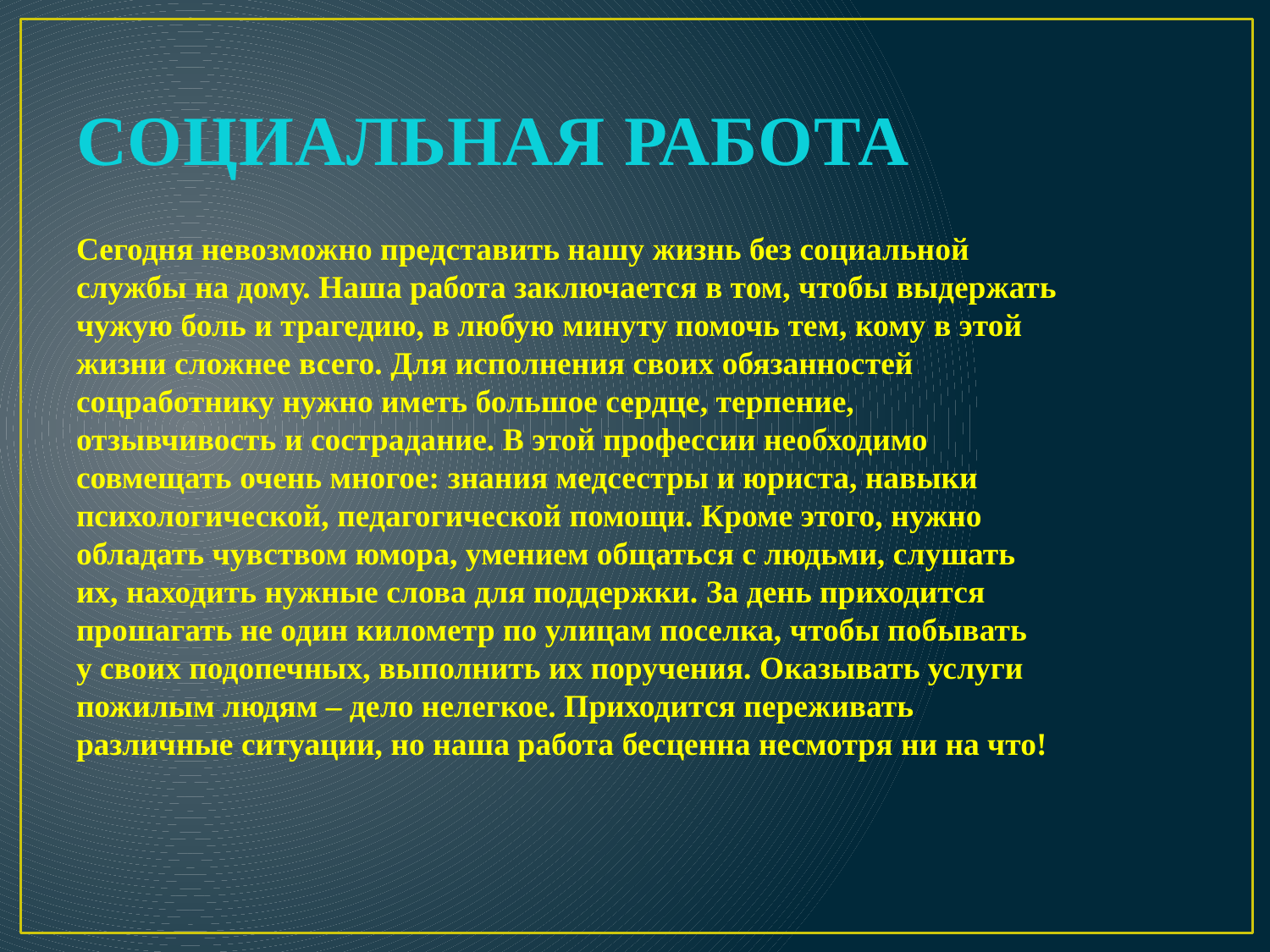

# СОЦИАЛЬНАЯ РАБОТА
Сегодня невозможно представить нашу жизнь без социальной
службы на дому. Наша работа заключается в том, чтобы выдержать
чужую боль и трагедию, в любую минуту помочь тем, кому в этой
жизни сложнее всего. Для исполнения своих обязанностей
соцработнику нужно иметь большое сердце, терпение,
отзывчивость и сострадание. В этой профессии необходимо
совмещать очень многое: знания медсестры и юриста, навыки
психологической, педагогической помощи. Кроме этого, нужно
обладать чувством юмора, умением общаться с людьми, слушать
их, находить нужные слова для поддержки. За день приходится
прошагать не один километр по улицам поселка, чтобы побывать
у своих подопечных, выполнить их поручения. Оказывать услуги
пожилым людям – дело нелегкое. Приходится переживать
различные ситуации, но наша работа бесценна несмотря ни на что!